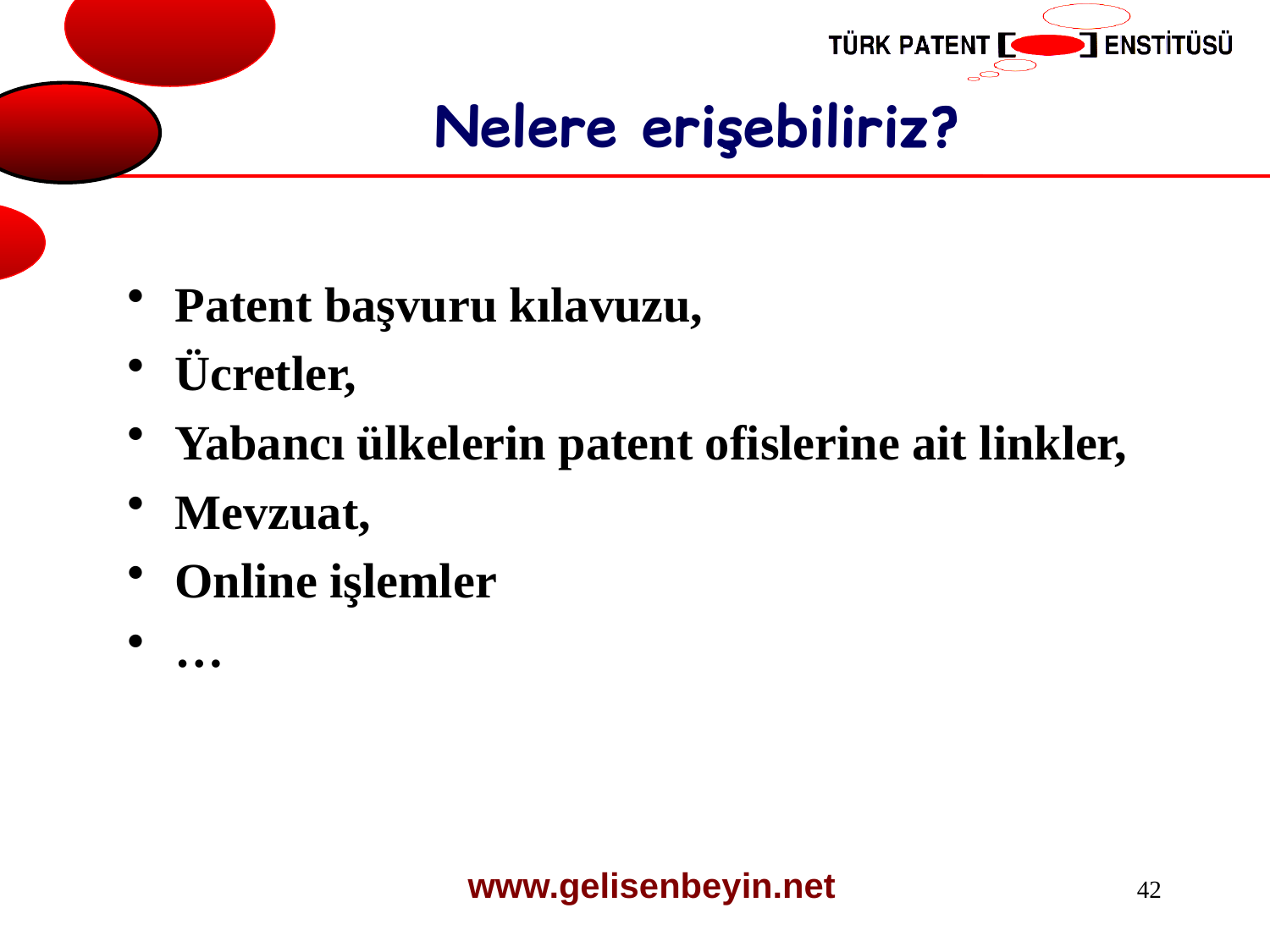

# Nelere erişebiliriz?
Patent başvuru kılavuzu,
Ücretler,
Yabancı ülkelerin patent ofislerine ait linkler,
Mevzuat,
Online işlemler
…

www.gelisenbeyin.net
42